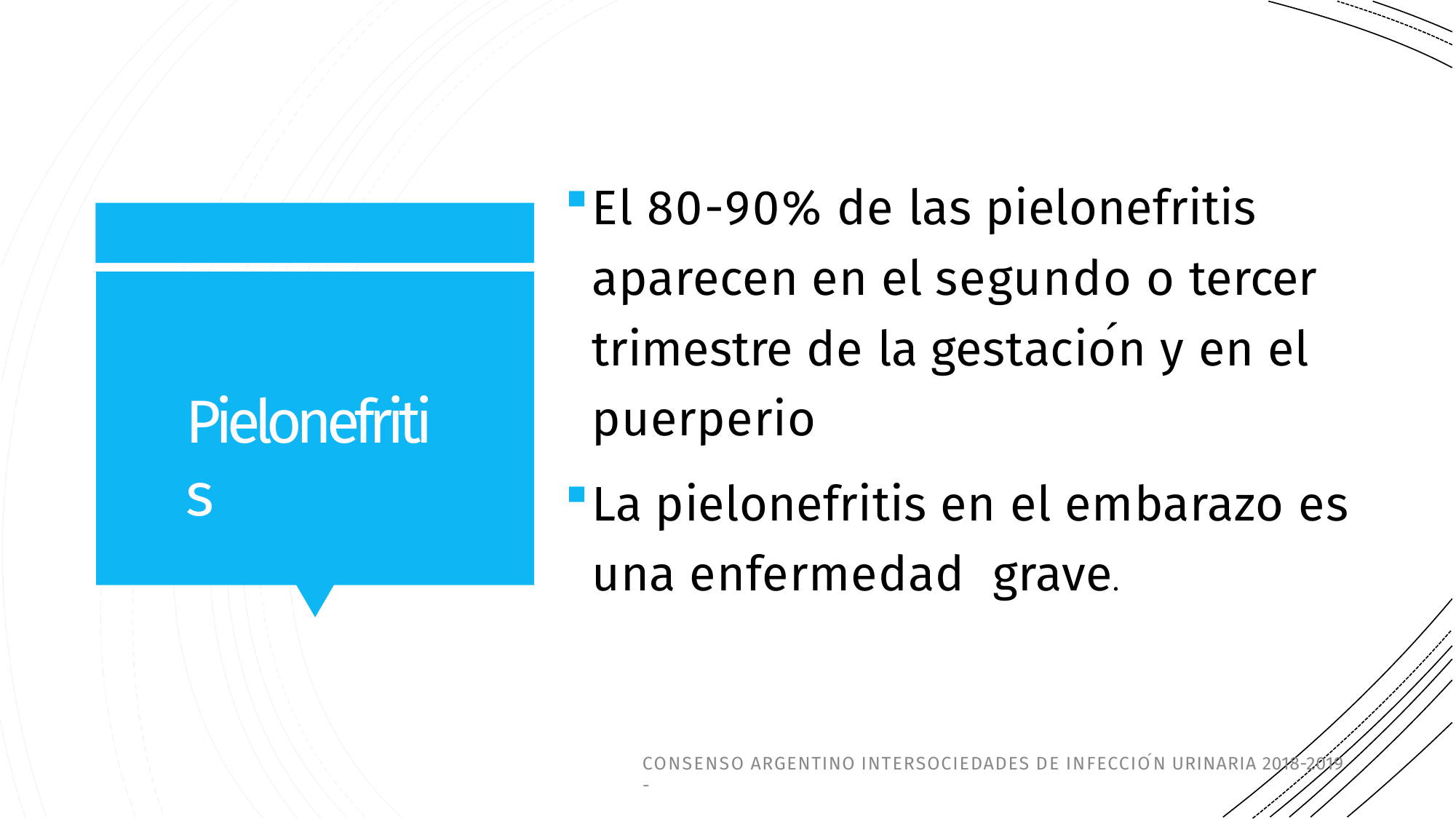

El 80-90% de las pielonefritis aparecen en el segundo o tercer trimestre de la gestación y en el puerperio
La pielonefritis en el embarazo es una enfermedad  grave.
Pielonefritis
CONSENSO ARGENTINO INTERSOCIEDADES DE INFECCIÓN URINARIA 2018-2019 -